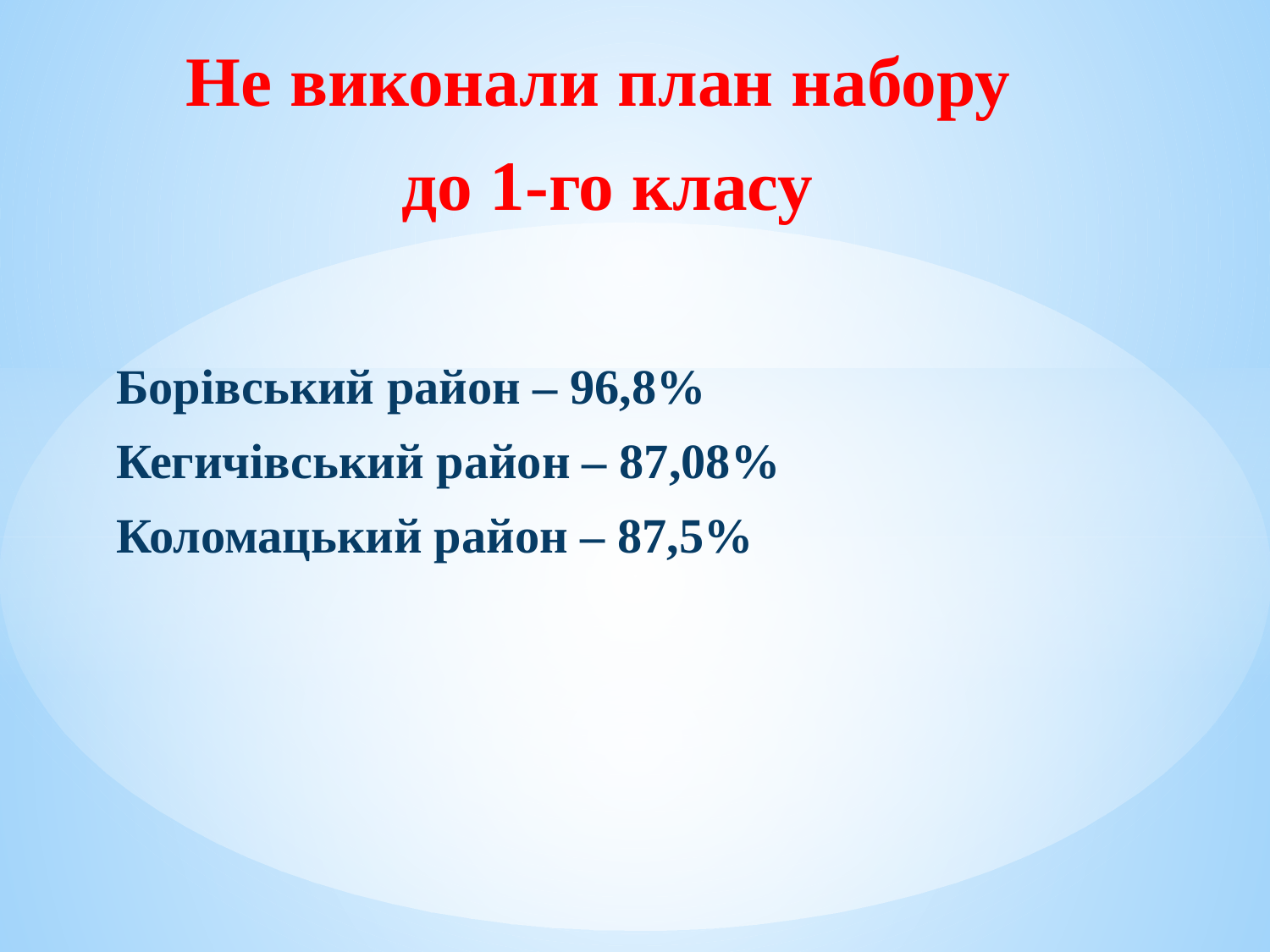

Не виконали план набору
до 1-го класу

Борівський район – 96,8%
Кегичівський район – 87,08%
Коломацький район – 87,5%